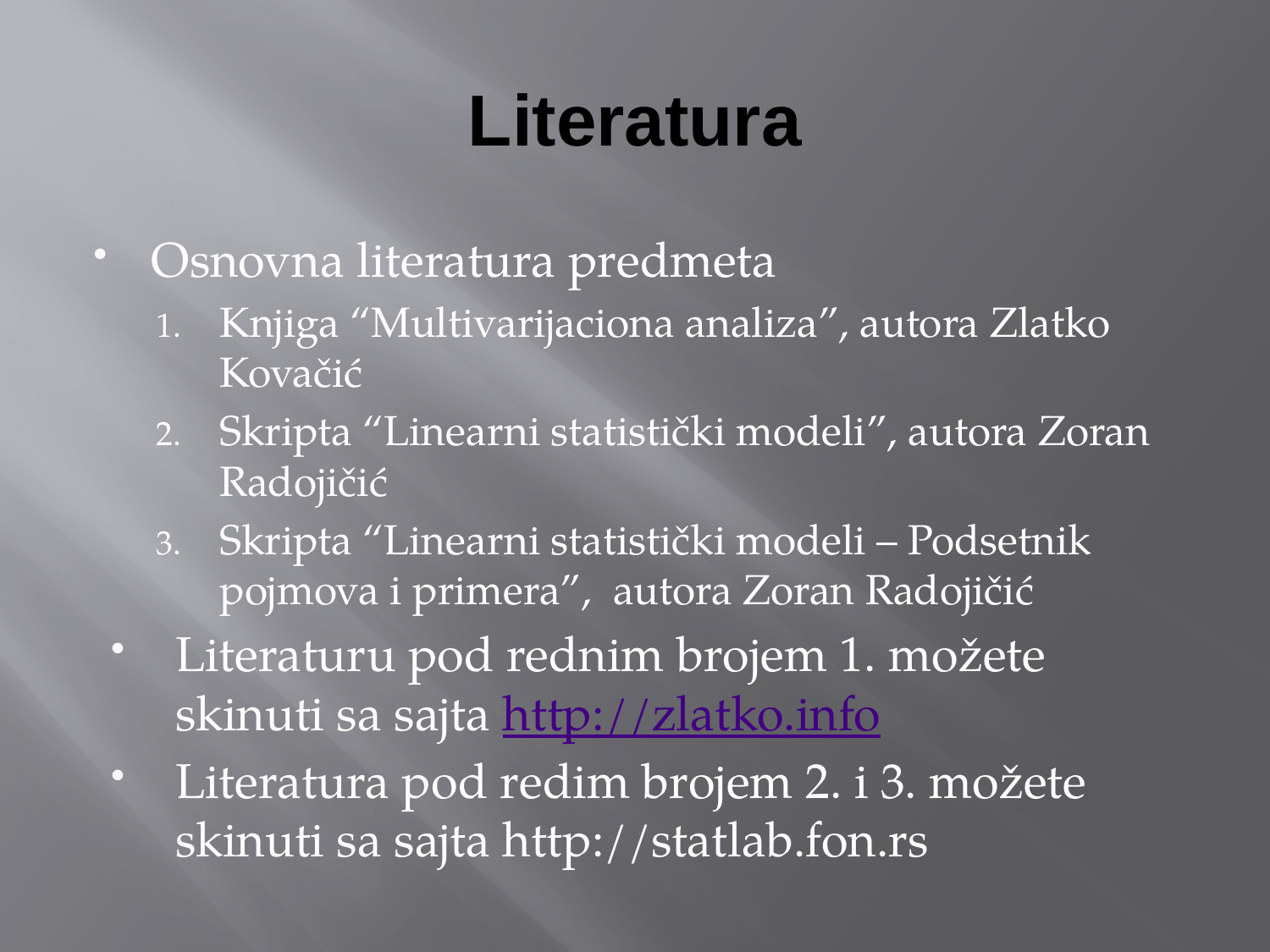

# Literatura
Osnovna literatura predmeta
Knjiga “Multivarijaciona analiza”, autora Zlatko Kovačić
Skripta “Linearni statistički modeli”, autora Zoran Radojičić
Skripta “Linearni statistički modeli – Podsetnik pojmova i primera”,  autora Zoran Radojičić
Literaturu pod rednim brojem 1. možete skinuti sa sajta http://zlatko.info
Literatura pod redim brojem 2. i 3. možete skinuti sa sajta http://statlab.fon.rs